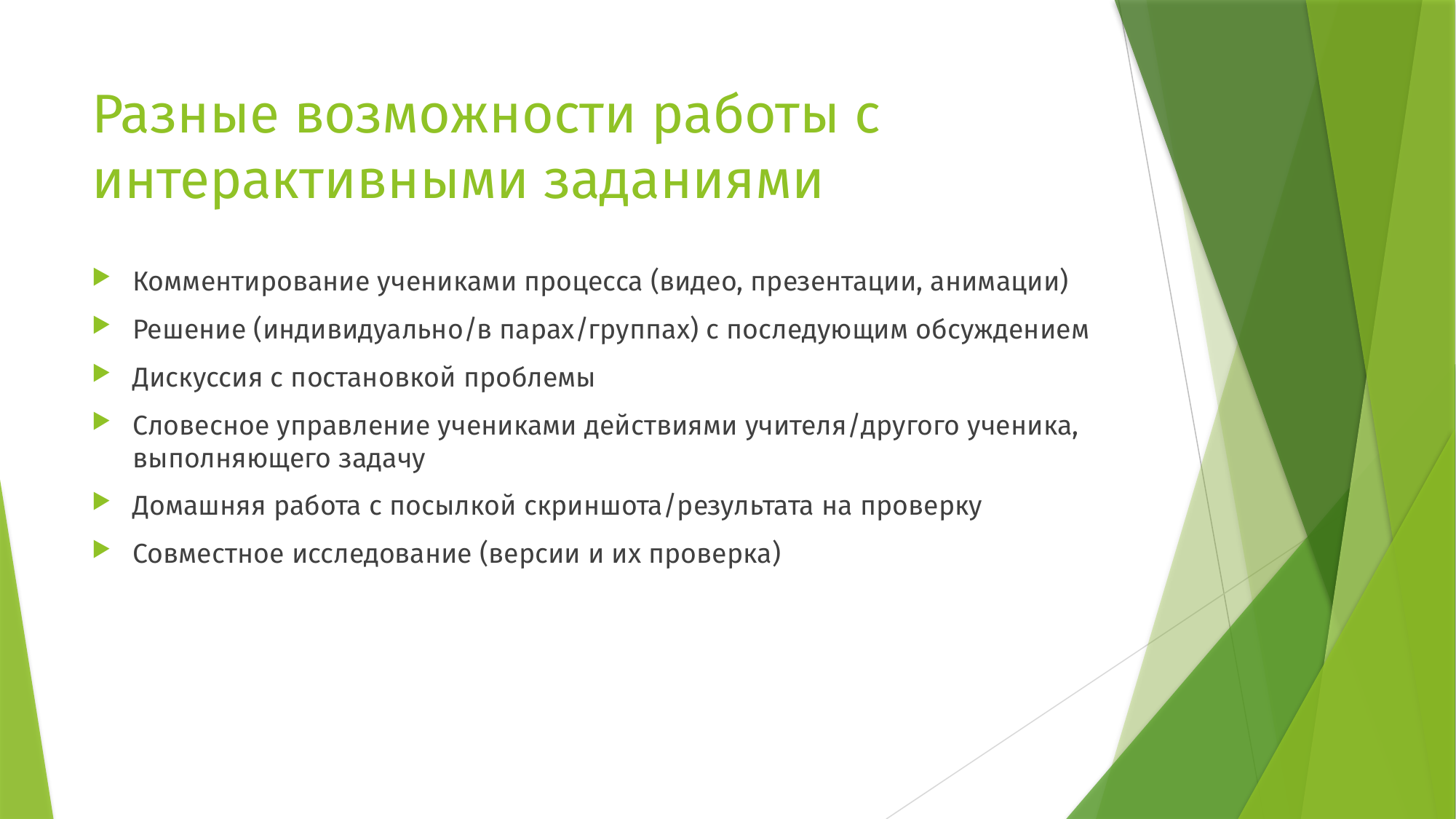

# Разные возможности работы с интерактивными заданиями
Комментирование учениками процесса (видео, презентации, анимации)
Решение (индивидуально/в парах/группах) с последующим обсуждением
Дискуссия с постановкой проблемы
Словесное управление учениками действиями учителя/другого ученика, выполняющего задачу
Домашняя работа с посылкой скриншота/результата на проверку
Совместное исследование (версии и их проверка)